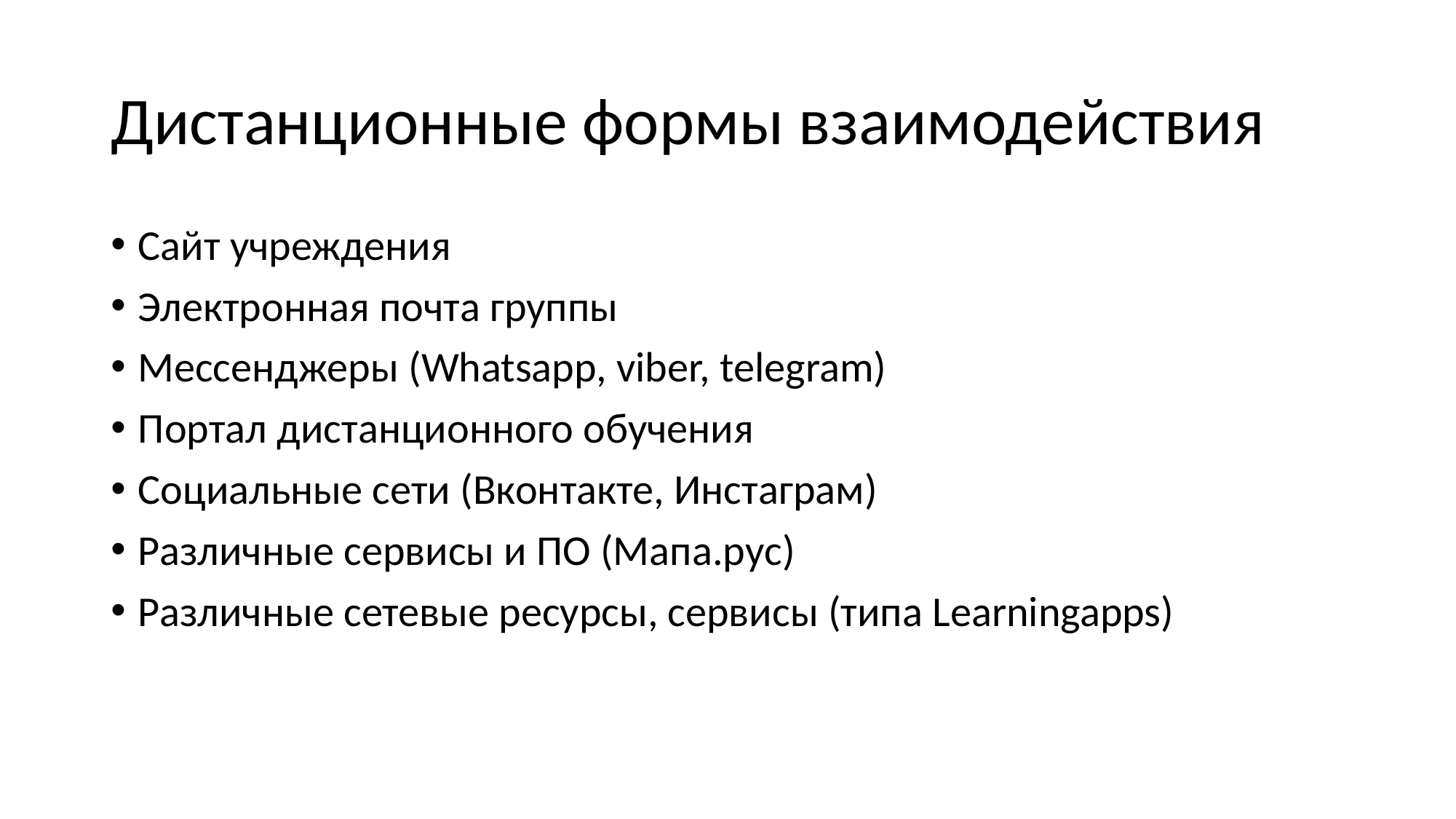

# Дистанционные формы взаимодействия
Сайт учреждения
Электронная почта группы
Мессенджеры (Whatsapp, viber, telegram)
Портал дистанционного обучения
Социальные сети (Вконтакте, Инстаграм)
Различные сервисы и ПО (Мапа.рус)
Различные сетевые ресурсы, сервисы (типа Learningapps)